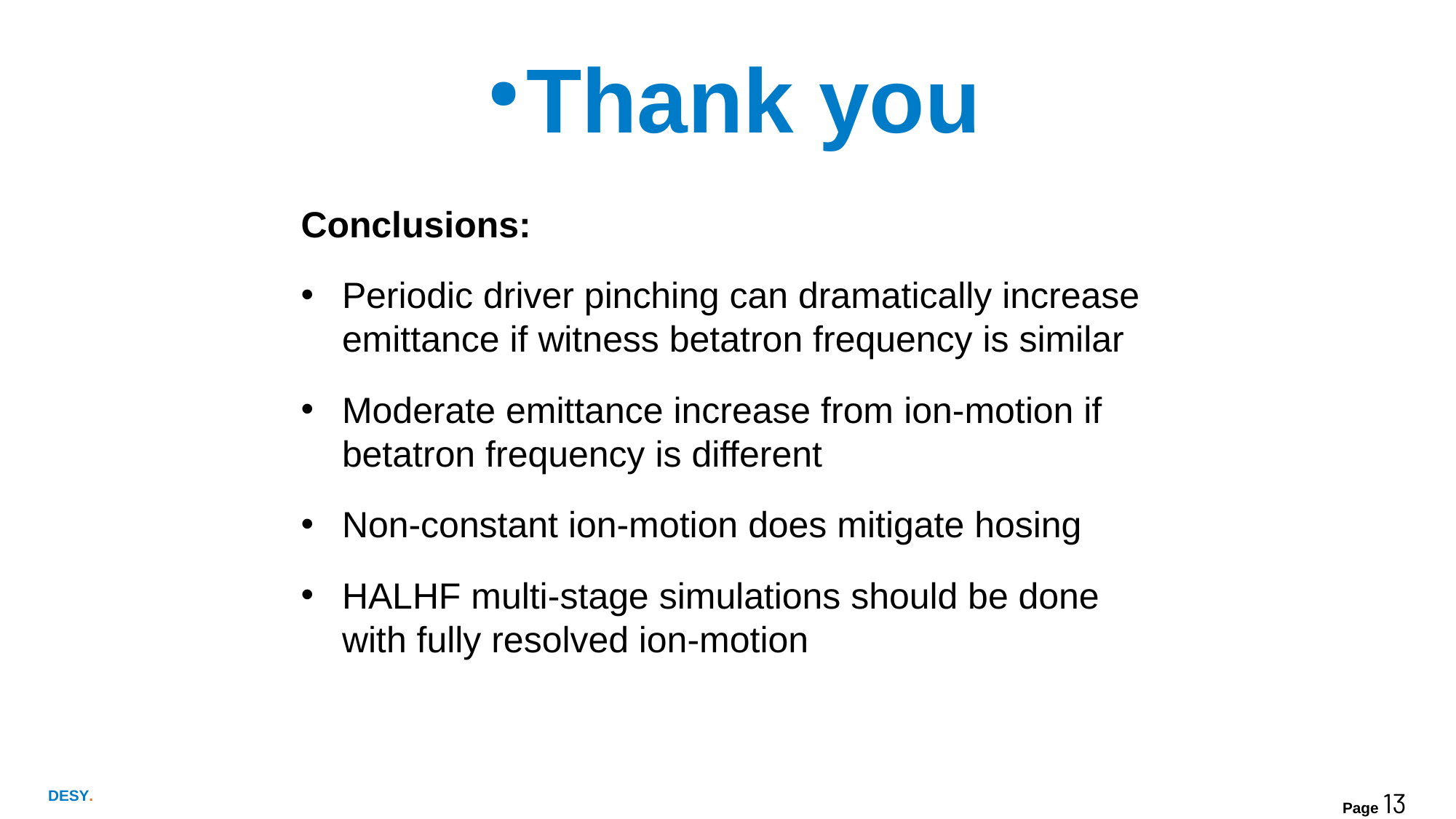

Thank you
Conclusions:
Periodic driver pinching can dramatically increase emittance if witness betatron frequency is similar
Moderate emittance increase from ion-motion if betatron frequency is different
Non-constant ion-motion does mitigate hosing
HALHF multi-stage simulations should be done with fully resolved ion-motion